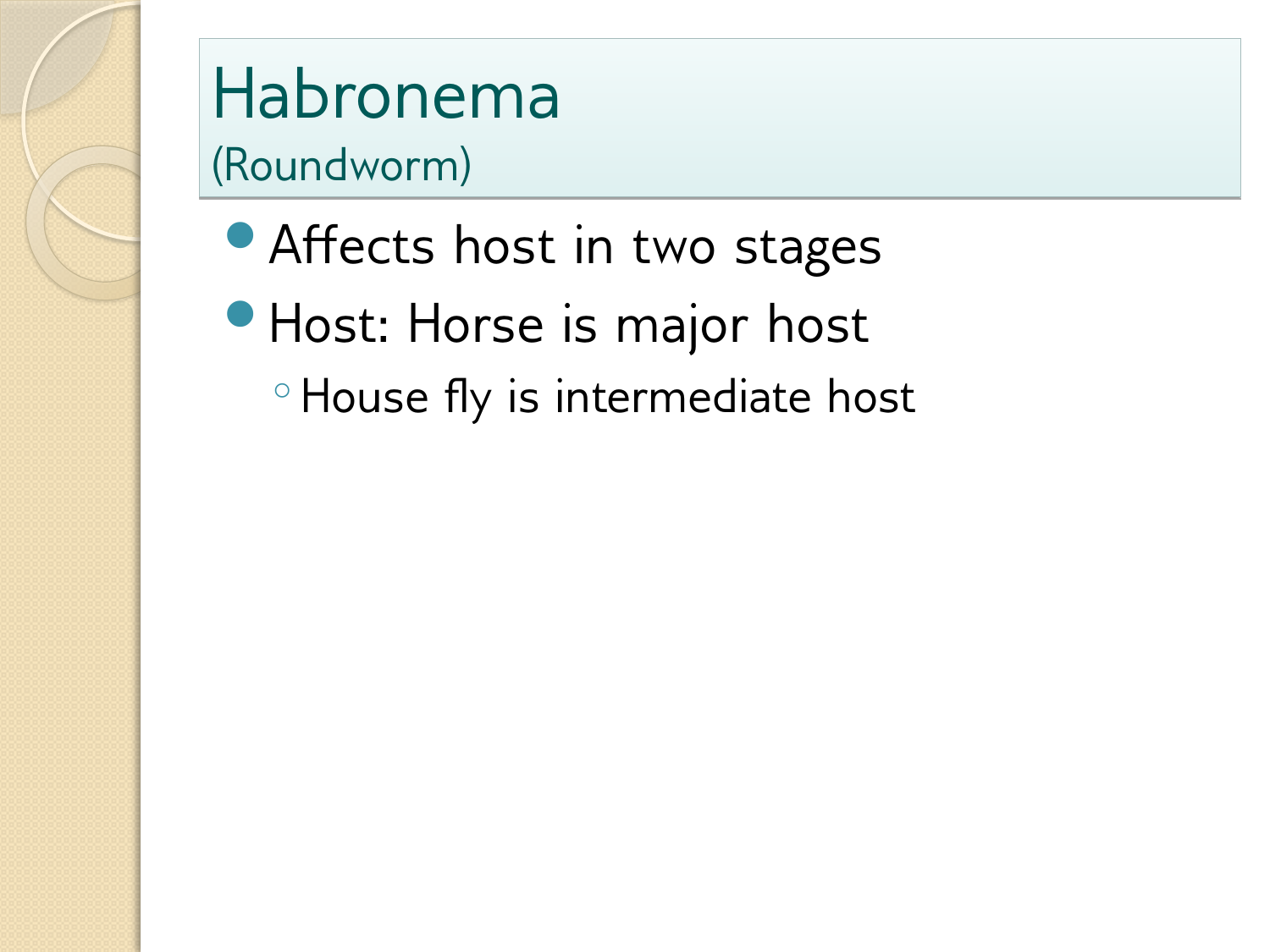

# Habronema (Roundworm)
Affects host in two stages
Host: Horse is major host
House fly is intermediate host